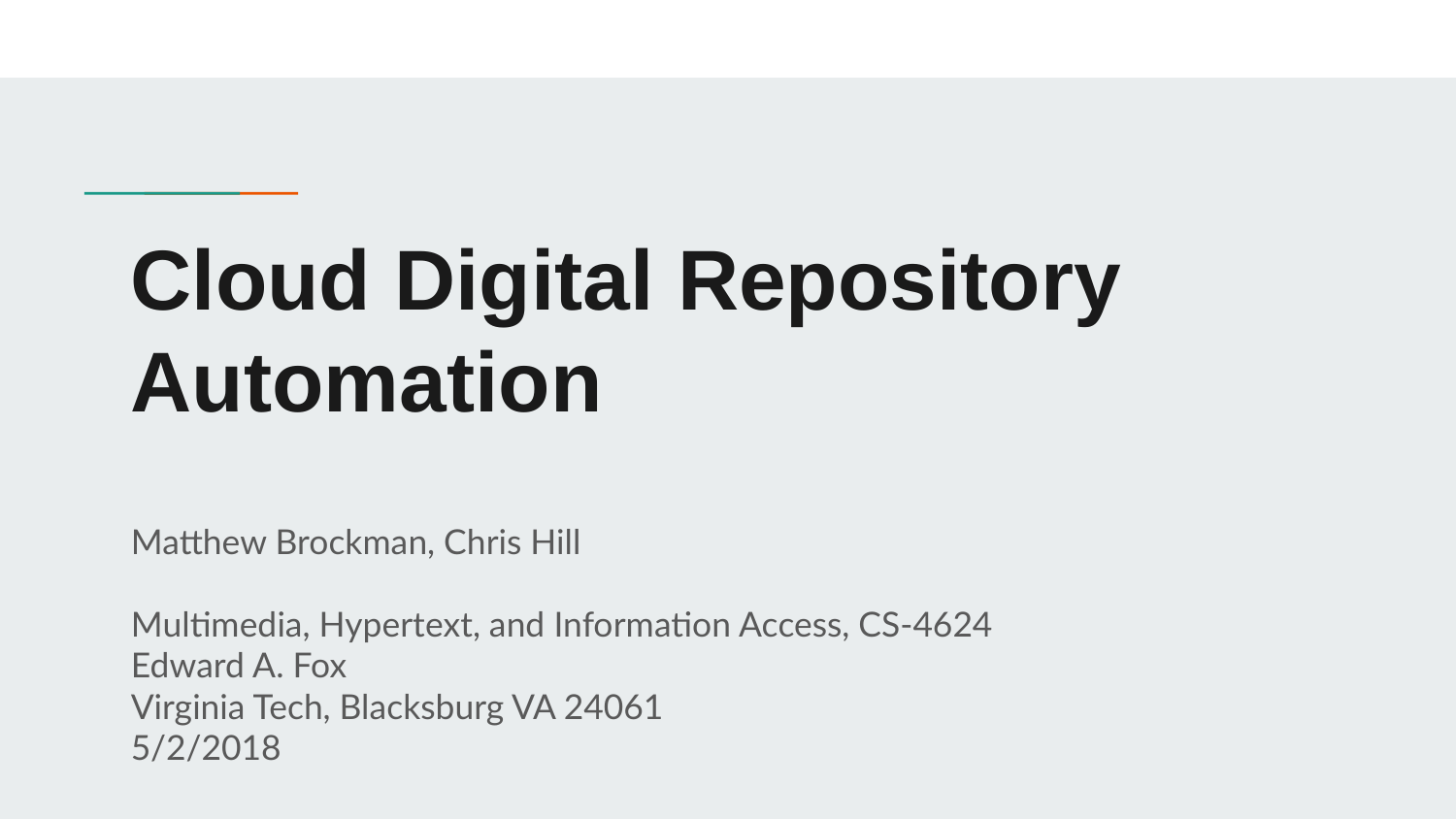

# Cloud Digital Repository Automation
Matthew Brockman, Chris Hill

Multimedia, Hypertext, and Information Access, CS-4624
Edward A. Fox
Virginia Tech, Blacksburg VA 24061
5/2/2018